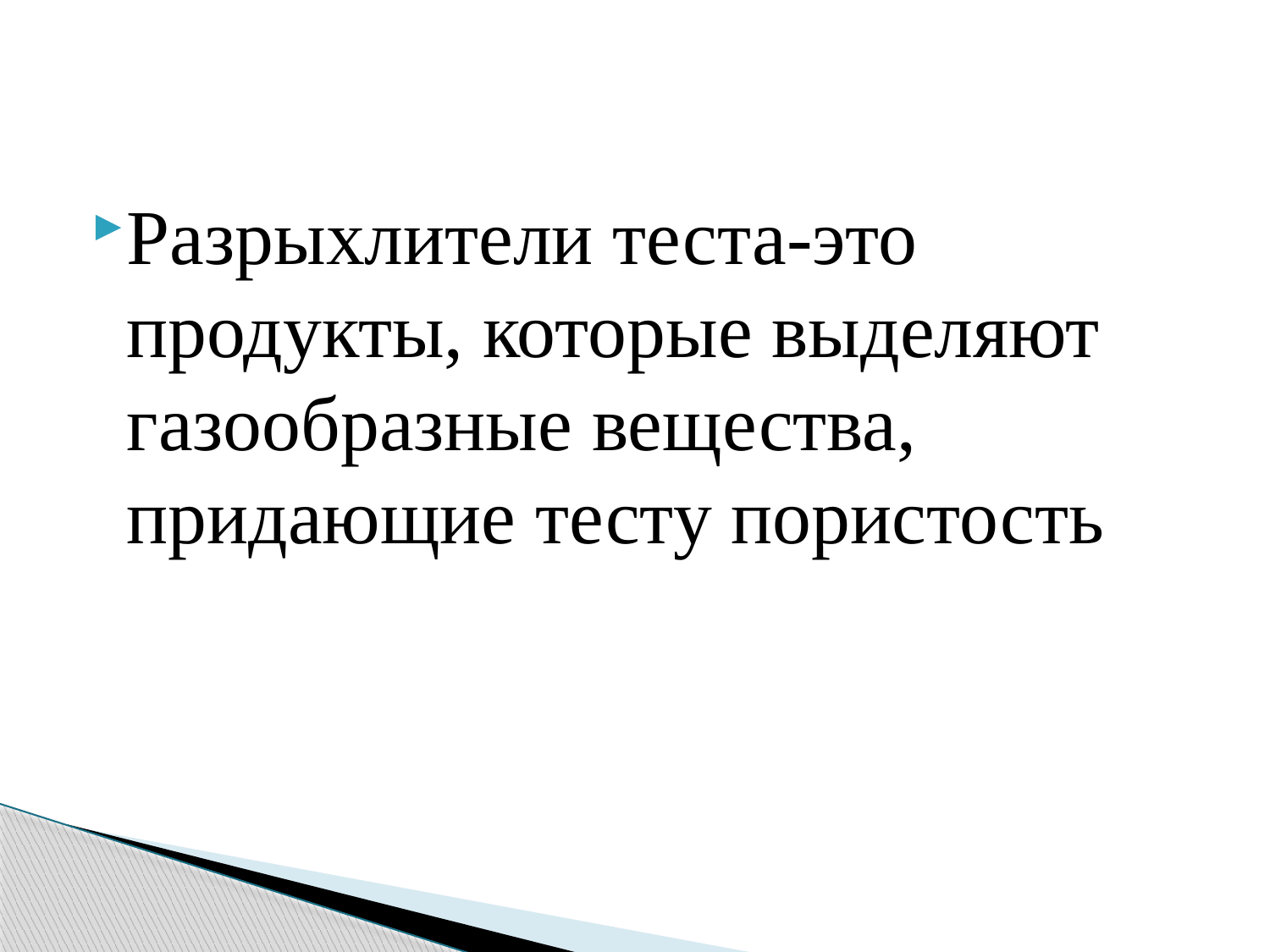

#

Разрыхлители теста-это продукты, которые выделяют газообразные вещества, придающие тесту пористость